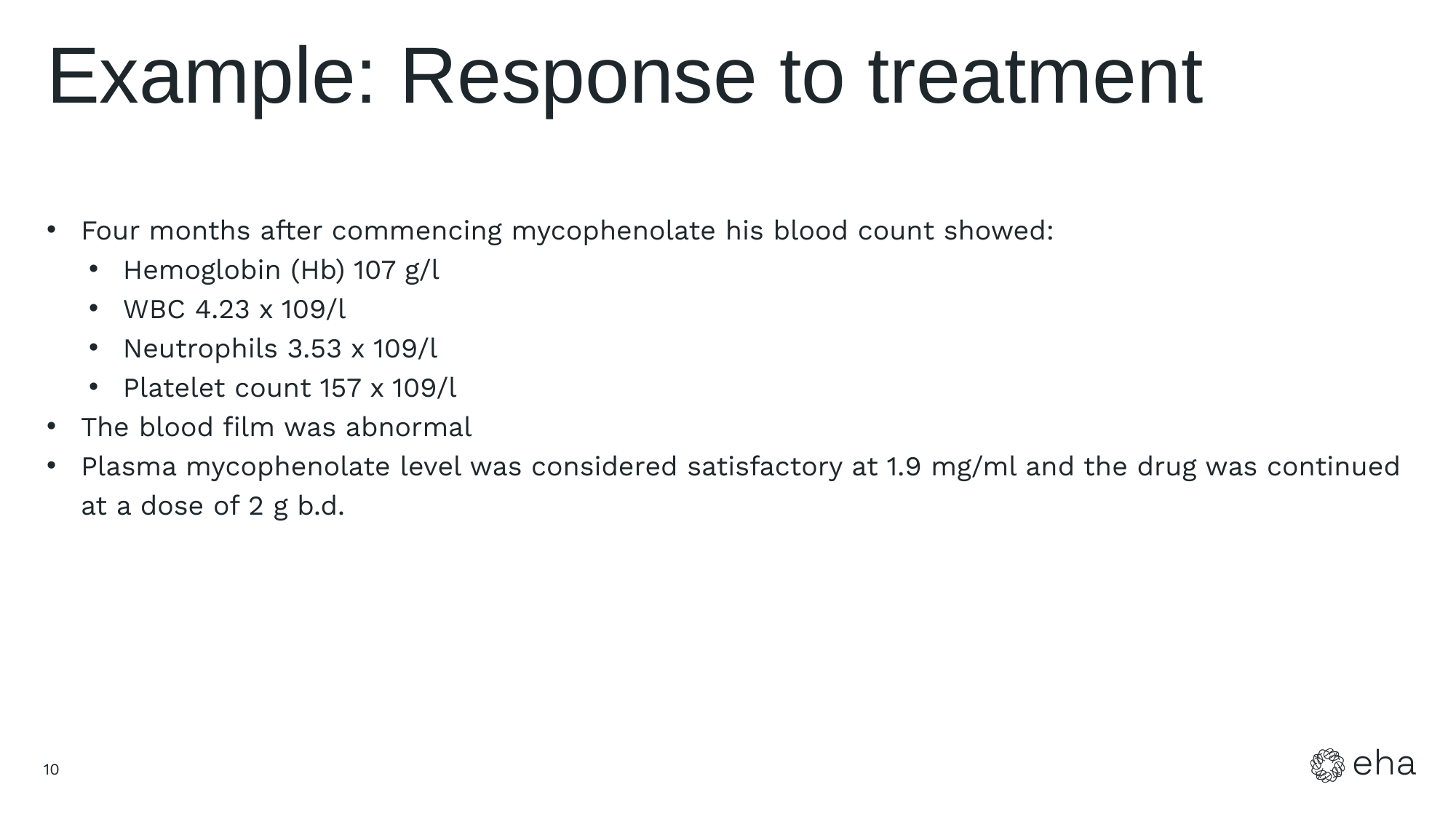

# Example: Response to treatment
Four months after commencing mycophenolate his blood count showed:
Hemoglobin (Hb) 107 g/l
WBC 4.23 x 109/l
Neutrophils 3.53 x 109/l
Platelet count 157 x 109/l
The blood film was abnormal
Plasma mycophenolate level was considered satisfactory at 1.9 mg/ml and the drug was continued at a dose of 2 g b.d.
10